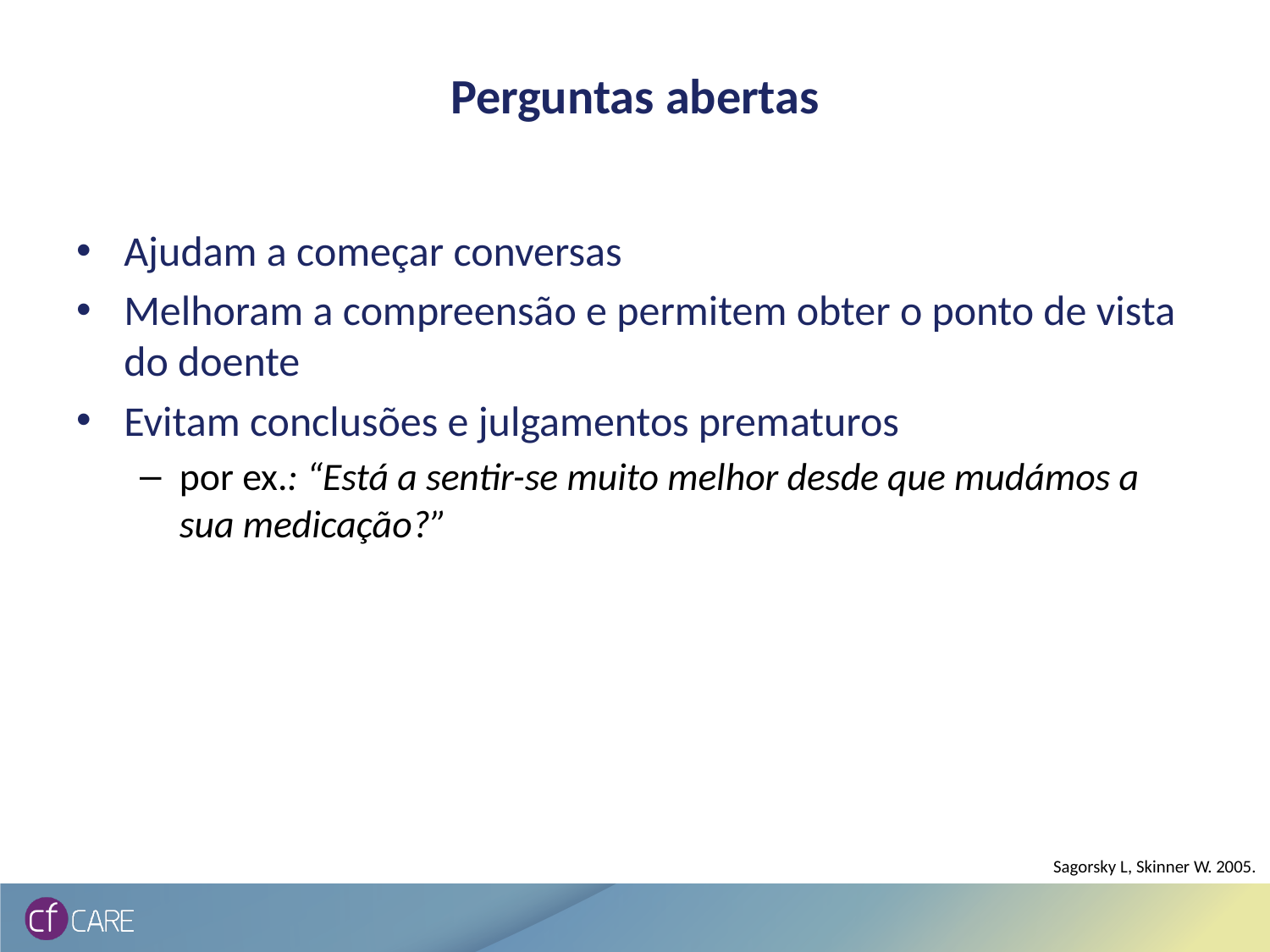

# Perguntas abertas
Ajudam a começar conversas
Melhoram a compreensão e permitem obter o ponto de vista do doente
Evitam conclusões e julgamentos prematuros
por ex.: “Está a sentir-se muito melhor desde que mudámos a sua medicação?”
Sagorsky L, Skinner W. 2005.